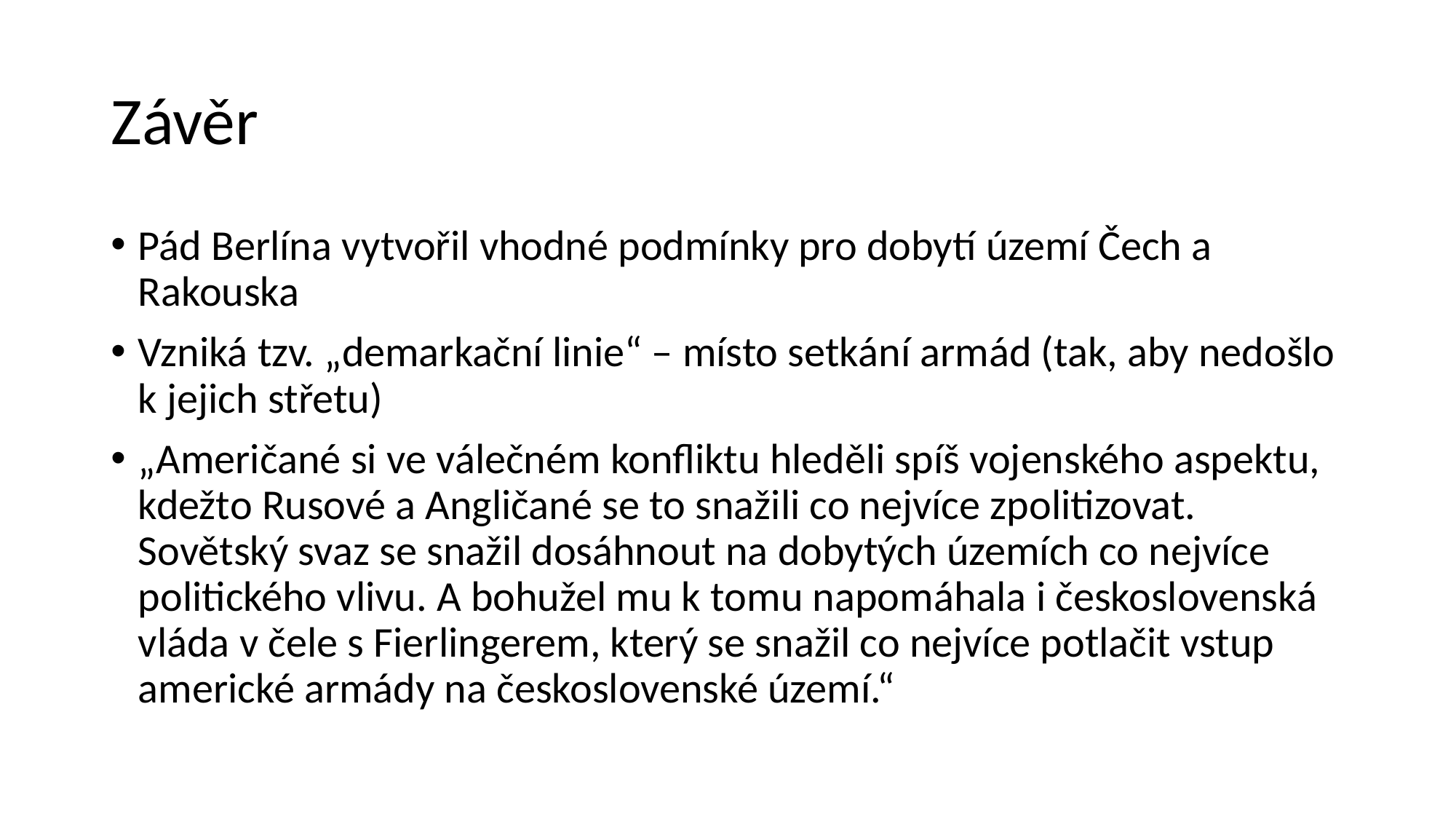

# Závěr
Pád Berlína vytvořil vhodné podmínky pro dobytí území Čech a Rakouska
Vzniká tzv. „demarkační linie“ – místo setkání armád (tak, aby nedošlo k jejich střetu)
„Američané si ve válečném konfliktu hleděli spíš vojenského aspektu, kdežto Rusové a Angličané se to snažili co nejvíce zpolitizovat. Sovětský svaz se snažil dosáhnout na dobytých územích co nejvíce politického vlivu. A bohužel mu k tomu napomáhala i československá vláda v čele s Fierlingerem, který se snažil co nejvíce potlačit vstup americké armády na československé území.“